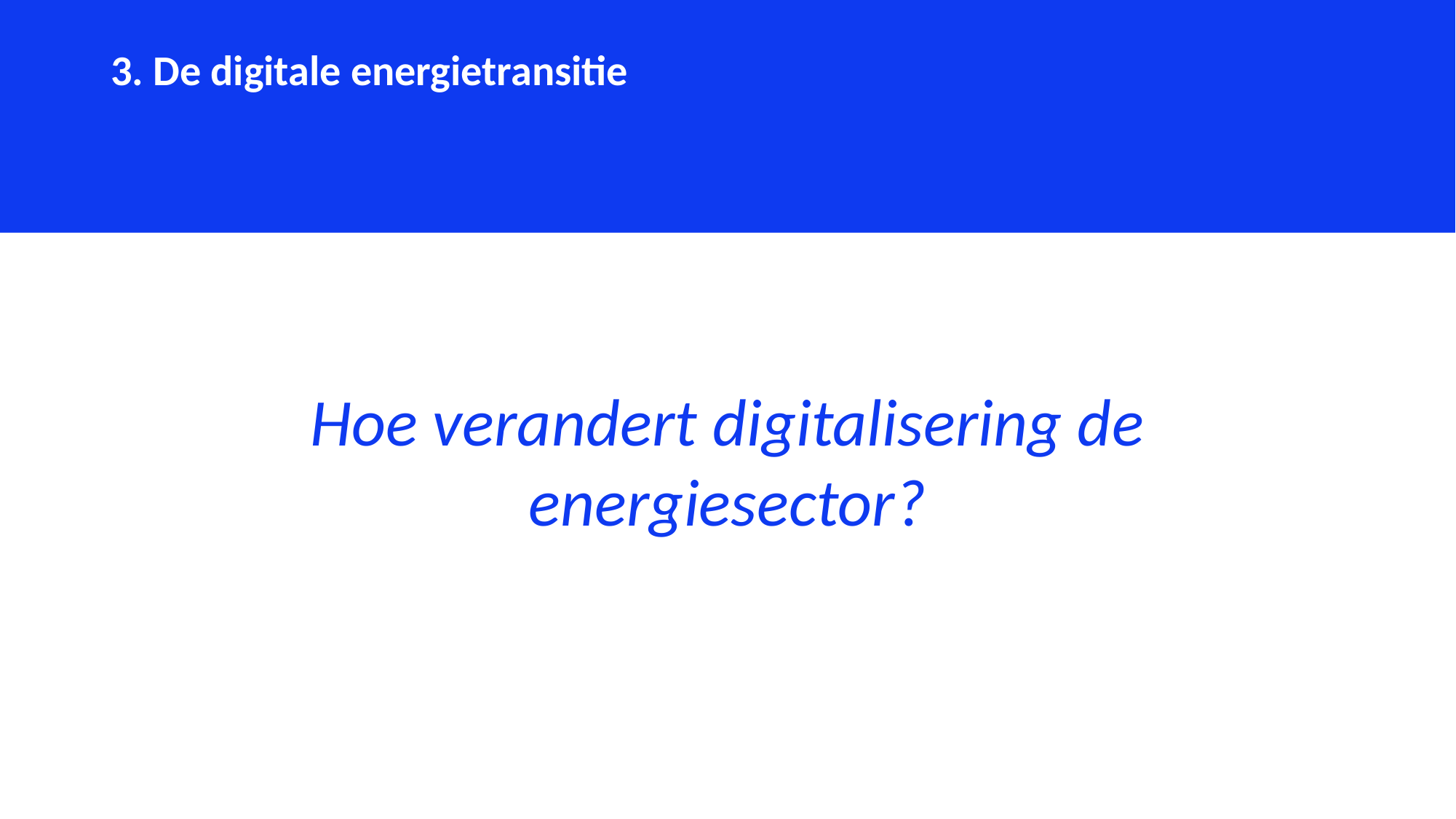

3. De digitale energietransitie

Hoe verandert digitalisering de energiesector?